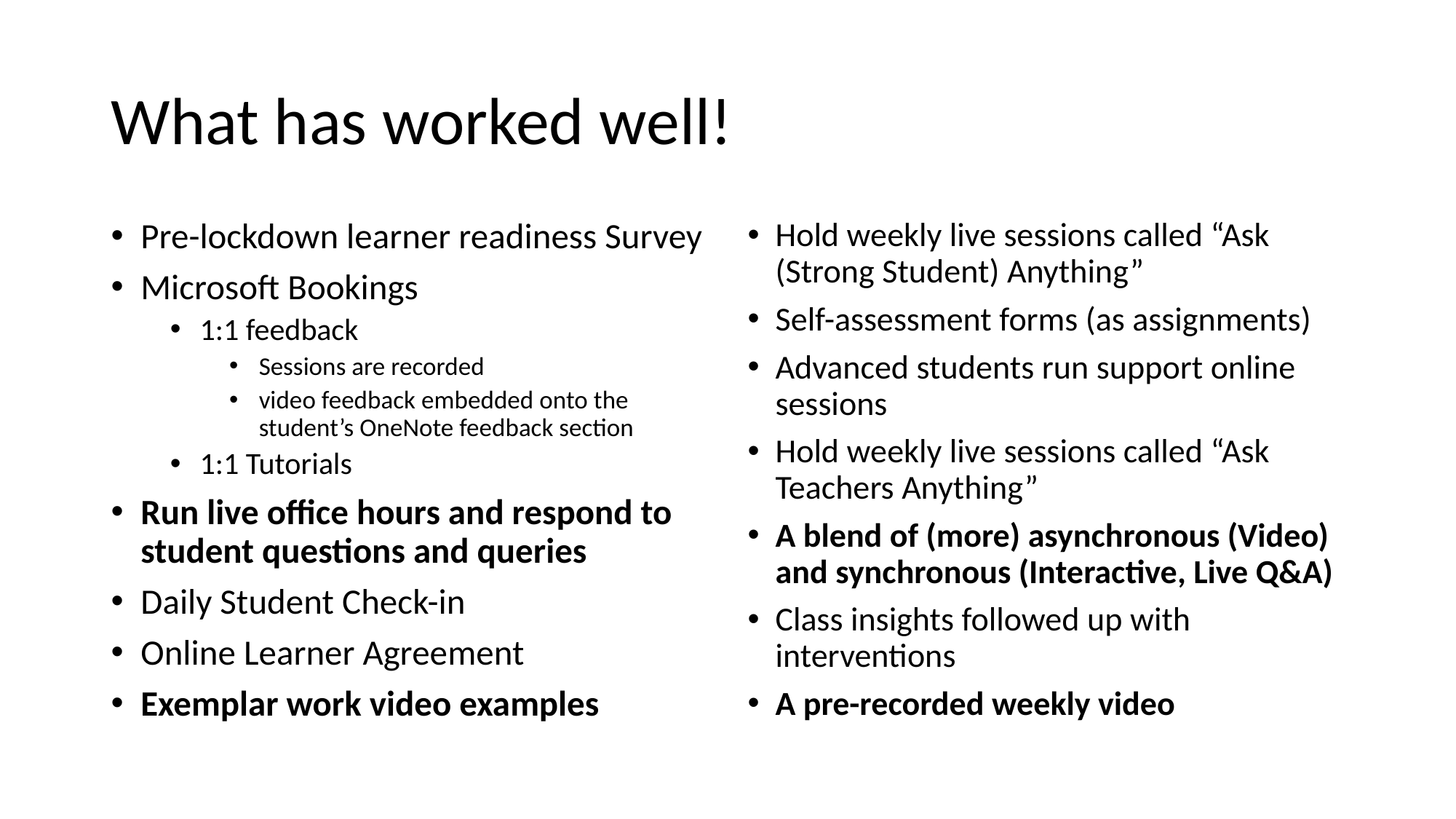

# What has worked well!
Pre-lockdown learner readiness Survey
Microsoft Bookings
1:1 feedback
Sessions are recorded
video feedback embedded onto the student’s OneNote feedback section
1:1 Tutorials
Run live office hours and respond to student questions and queries
Daily Student Check-in
Online Learner Agreement
Exemplar work video examples

Hold weekly live sessions called “Ask (Strong Student) Anything”
Self-assessment forms (as assignments)
Advanced students run support online sessions
Hold weekly live sessions called “Ask Teachers Anything”
A blend of (more) asynchronous (Video) and synchronous (Interactive, Live Q&A)
Class insights followed up with interventions
A pre-recorded weekly video